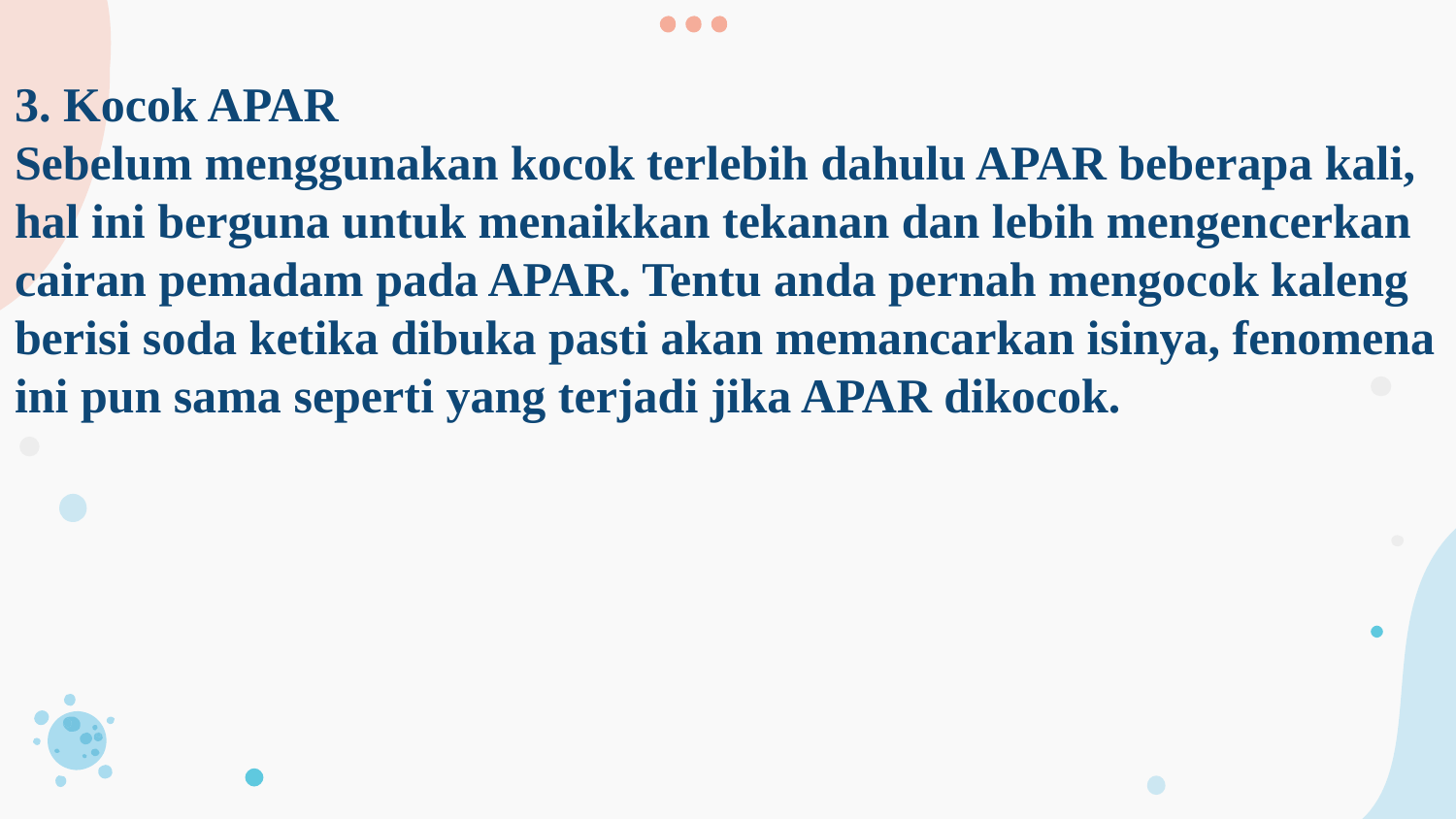

# 3. Kocok APAR Sebelum menggunakan kocok terlebih dahulu APAR beberapa kali, hal ini berguna untuk menaikkan tekanan dan lebih mengencerkan cairan pemadam pada APAR. Tentu anda pernah mengocok kaleng berisi soda ketika dibuka pasti akan memancarkan isinya, fenomena ini pun sama seperti yang terjadi jika APAR dikocok.